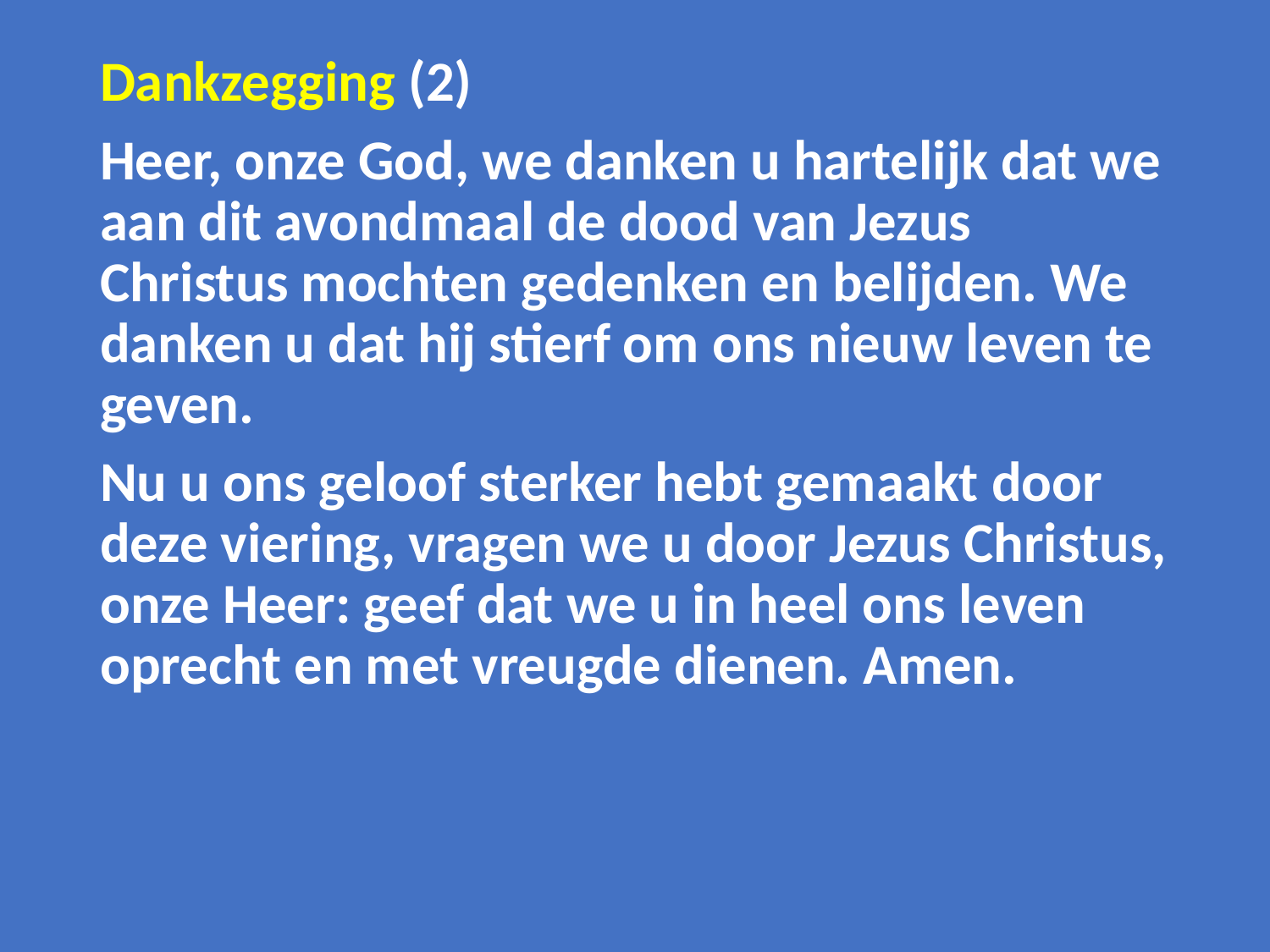

Dankzegging (2)
Heer, onze God, we danken u hartelijk dat we aan dit avondmaal de dood van Jezus Christus mochten gedenken en belijden. We danken u dat hij stierf om ons nieuw leven te geven.
Nu u ons geloof sterker hebt gemaakt door deze viering, vragen we u door Jezus Christus, onze Heer: geef dat we u in heel ons leven oprecht en met vreugde dienen. Amen.